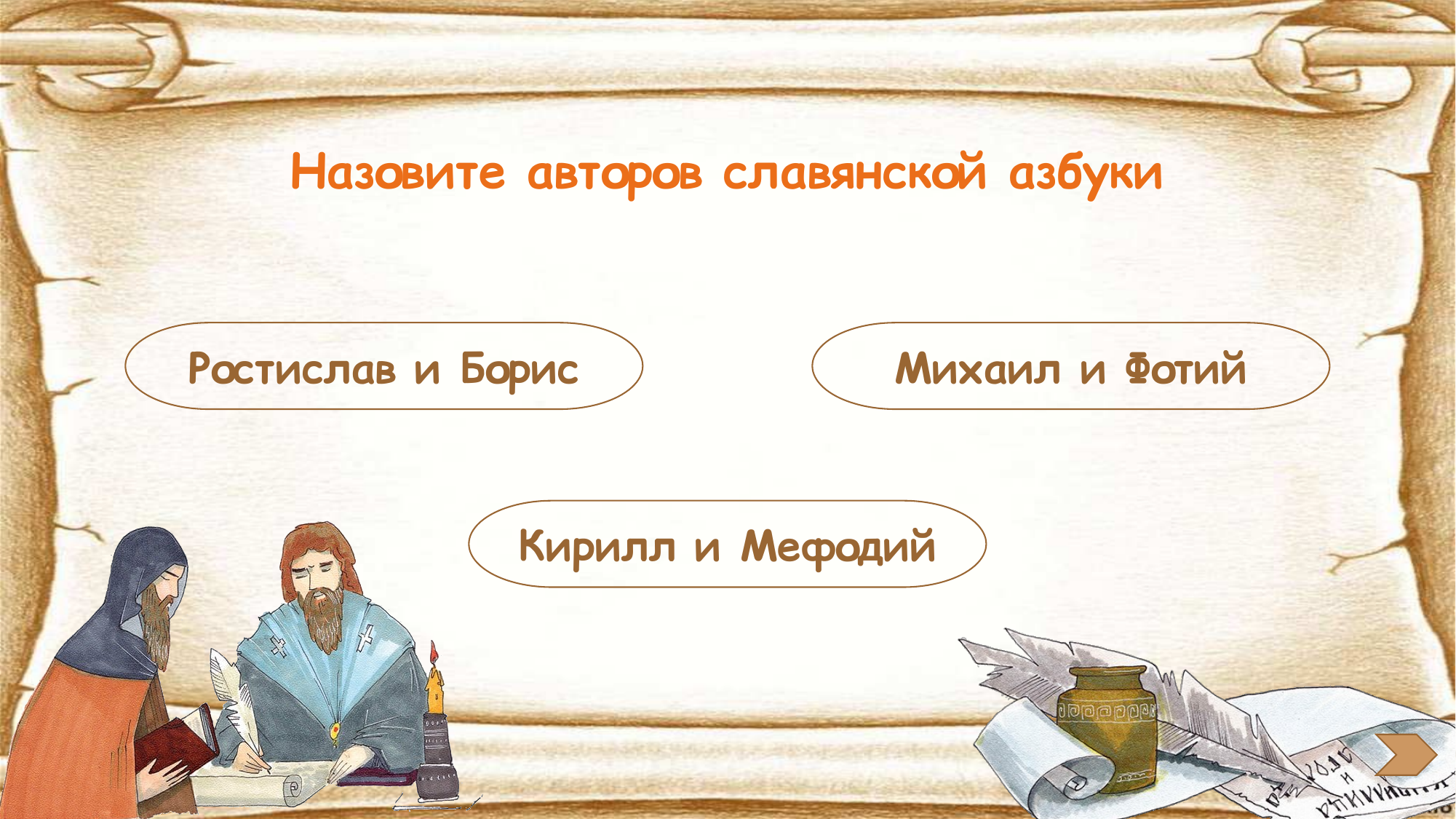

Назовите авторов славянской азбуки
Ростислав и Борис
Михаил и Фотий
Кирилл и Мефодий